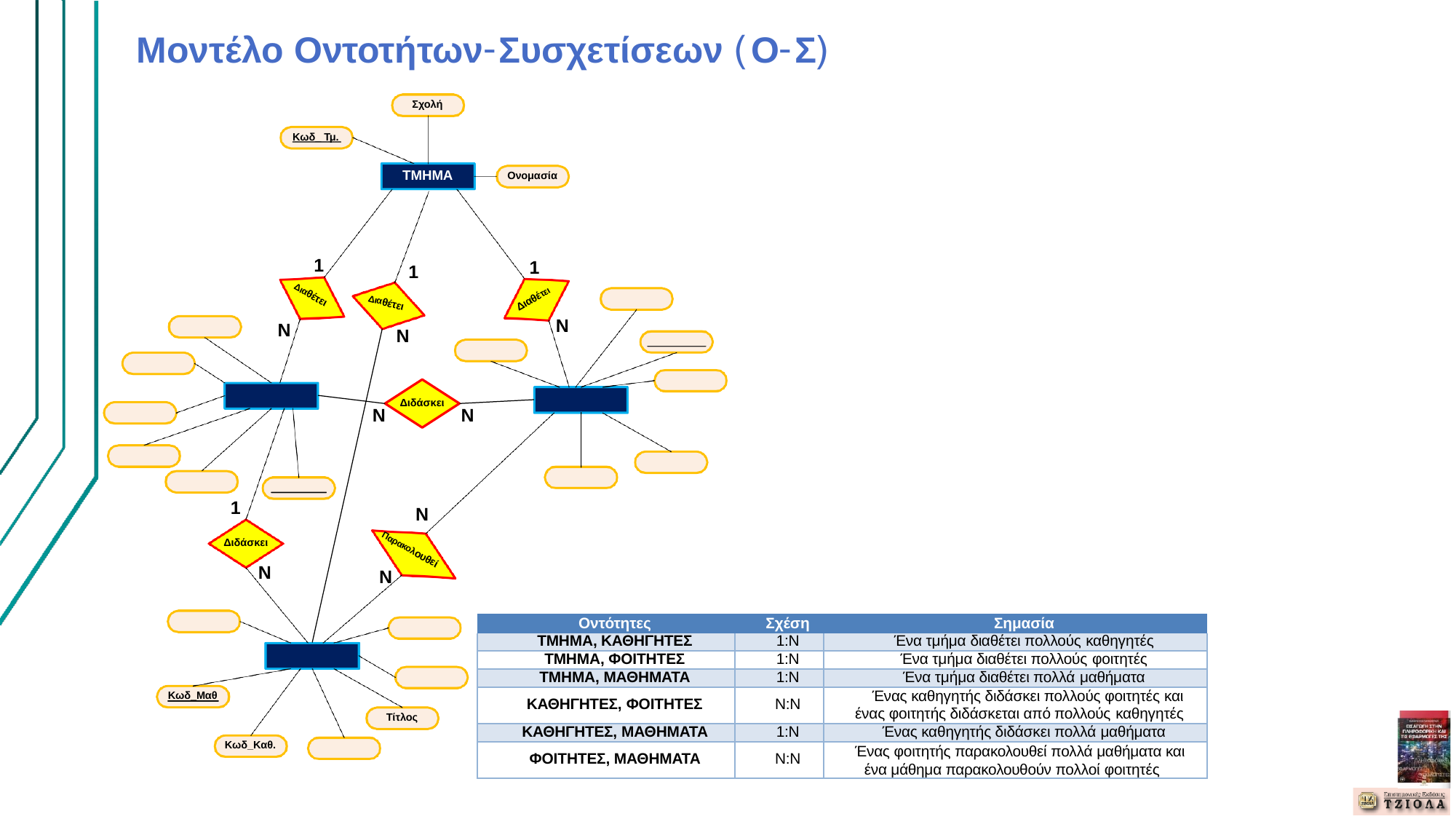

# Μοντέλο Οντοτήτων-Συσχετίσεων (Ο-Σ)

Σχολή
Κωδ_ Τμ.
ΤΜΗΜΑ
Ονομασία
1
1
1
Ημ/νία Γεν.
Διαθέτει
Διαθέτει
Διαθέτει
Ν
Ν
Ον.πατρός
Ν

Κωδ_ Φοιτ.
Ον.πατρός
Ον/μο
Ον/μο

ΚΑΘΗΓΗΤΕΣ
ΦΟΙΤΗΤΕΣ
Διδάσκει

Ν
Ν
Βαθμίδα
Γνωστικό αν.
Τηλέφωνο
Κωδ_ Τμ.
Κωδ_ Τμ.
Κωδ_ Καθ.
1
Ν
Διδάσκει
Παρακολουθεί
Ν
Ν
Ώρες Θ/Ε
| Οντότητες | Σχέση | Σημασία |
| --- | --- | --- |
| ΤΜΗΜΑ, ΚΑΘΗΓΗΤΕΣ | 1:N | Ένα τμήμα διαθέτει πολλούς καθηγητές |
| ΤΜΗΜΑ, ΦΟΙΤΗΤΕΣ | 1:N | Ένα τμήμα διαθέτει πολλούς φοιτητές |
| ΤΜΗΜΑ, ΜΑΘΗΜΑΤΑ | 1:N | Ένα τμήμα διαθέτει πολλά μαθήματα |
| ΚΑΘΗΓΗΤΕΣ, ΦΟΙΤΗΤΕΣ | N:N | Ένας καθηγητής διδάσκει πολλούς φοιτητές και ένας φοιτητής διδάσκεται από πολλούς καθηγητές |
| ΚΑΘΗΓΗΤΕΣ, ΜΑΘΗΜΑΤΑ | 1:N | Ένας καθηγητής διδάσκει πολλά μαθήματα |
| ΦΟΙΤΗΤΕΣ, ΜΑΘΗΜΑΤΑ | N:N | Ένας φοιτητής παρακολουθεί πολλά μαθήματα και ένα μάθημα παρακολουθούν πολλοί φοιτητές |
Φόρτος
ΜΑΘΗΜΑΤΑ
ECTS
Κωδ_Μαθ
Τίτλος
Κωδ_Καθ.
Κωδ_ Τμ.